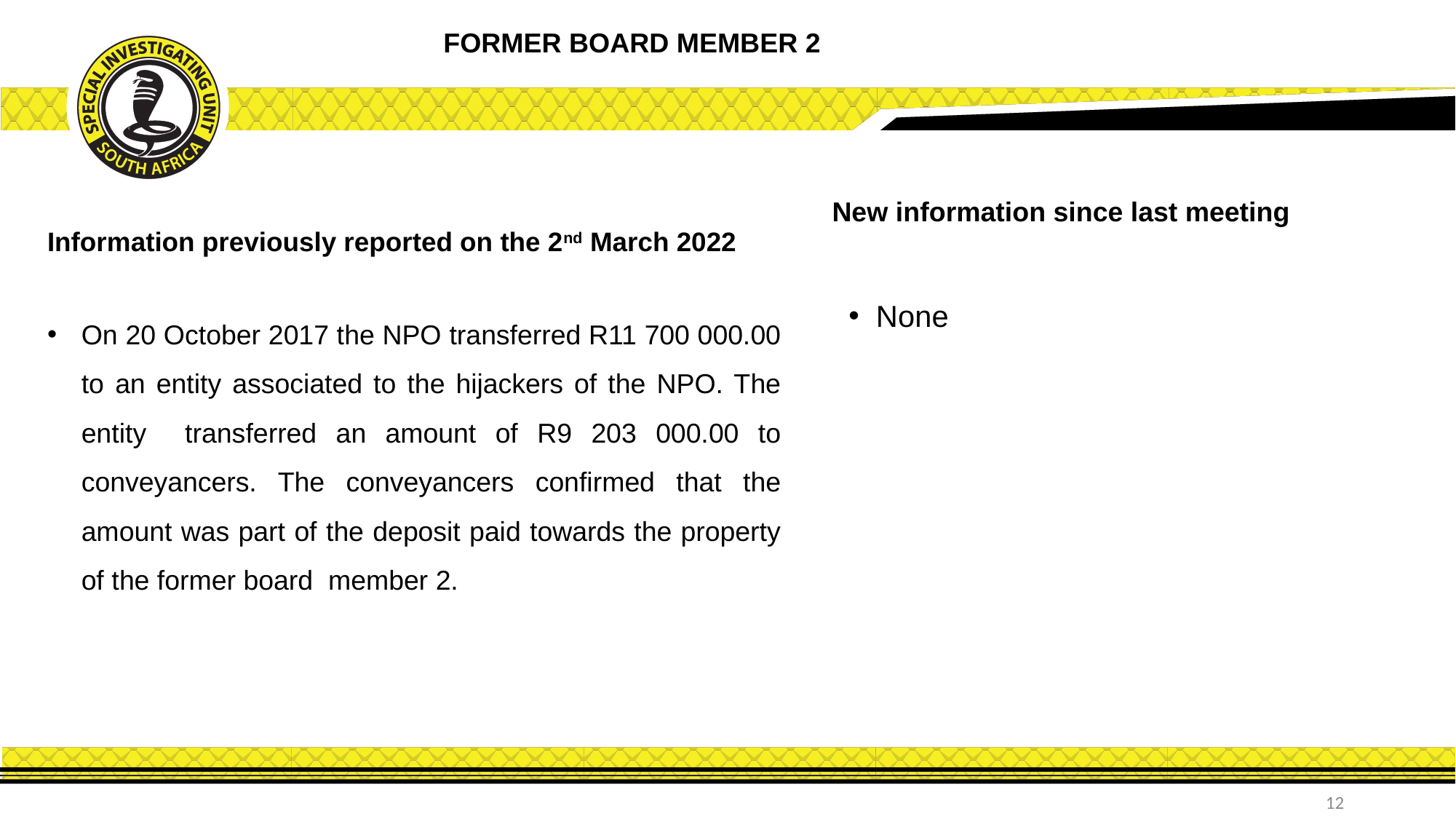

FORMER BOARD MEMBER 2
New information since last meeting

Information previously reported on the 2nd March 2022

On 20 October 2017 the NPO transferred R11 700 000.00 to an entity associated to the hijackers of the NPO. The entity  transferred an amount of R9 203 000.00 to conveyancers. The conveyancers confirmed that the amount was part of the deposit paid towards the property of the former board  member 2.

None
12